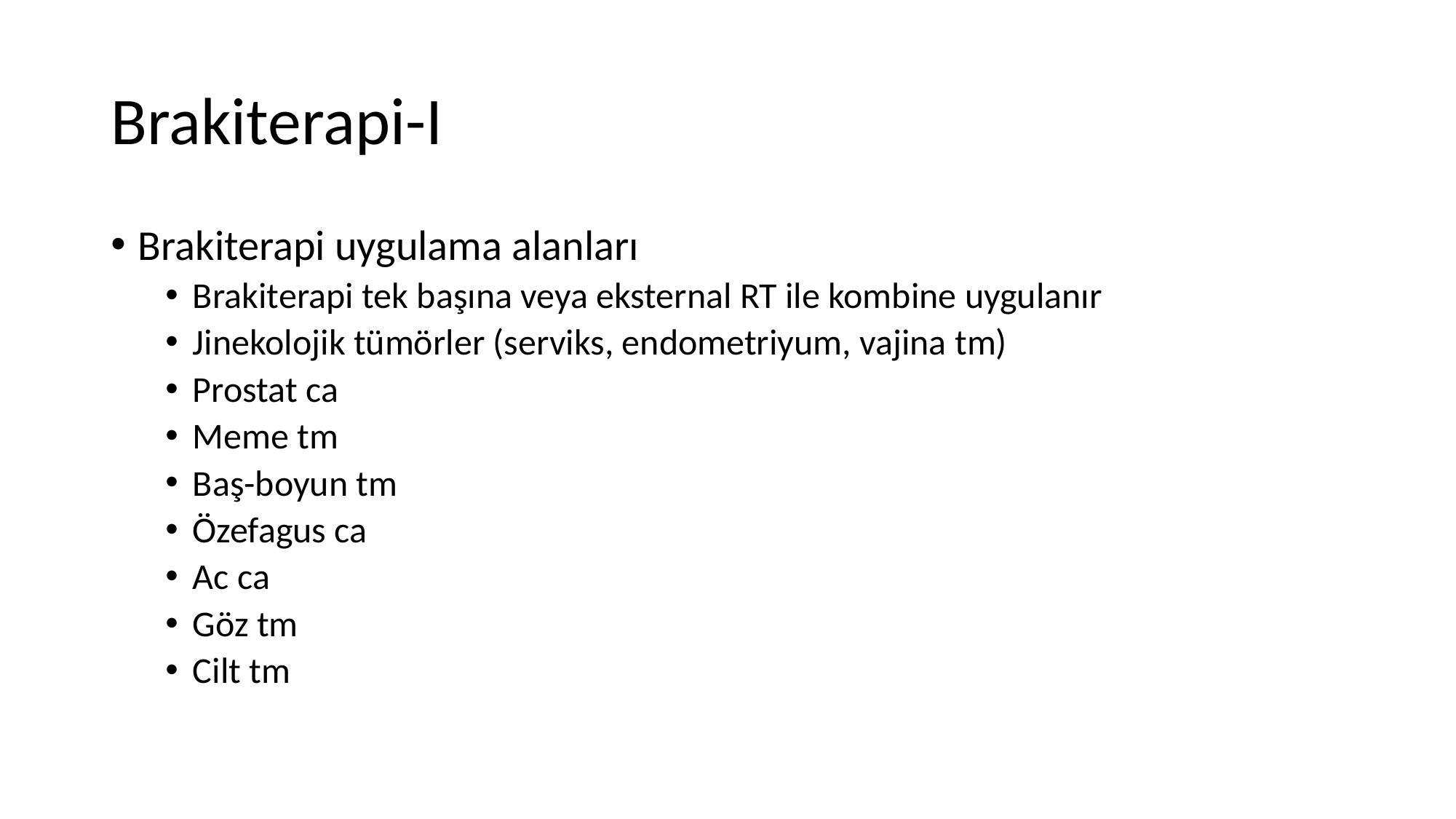

# Brakiterapi-I
Brakiterapi uygulama alanları
Brakiterapi tek başına veya eksternal RT ile kombine uygulanır
Jinekolojik tümörler (serviks, endometriyum, vajina tm)
Prostat ca
Meme tm
Baş-boyun tm
Özefagus ca
Ac ca
Göz tm
Cilt tm